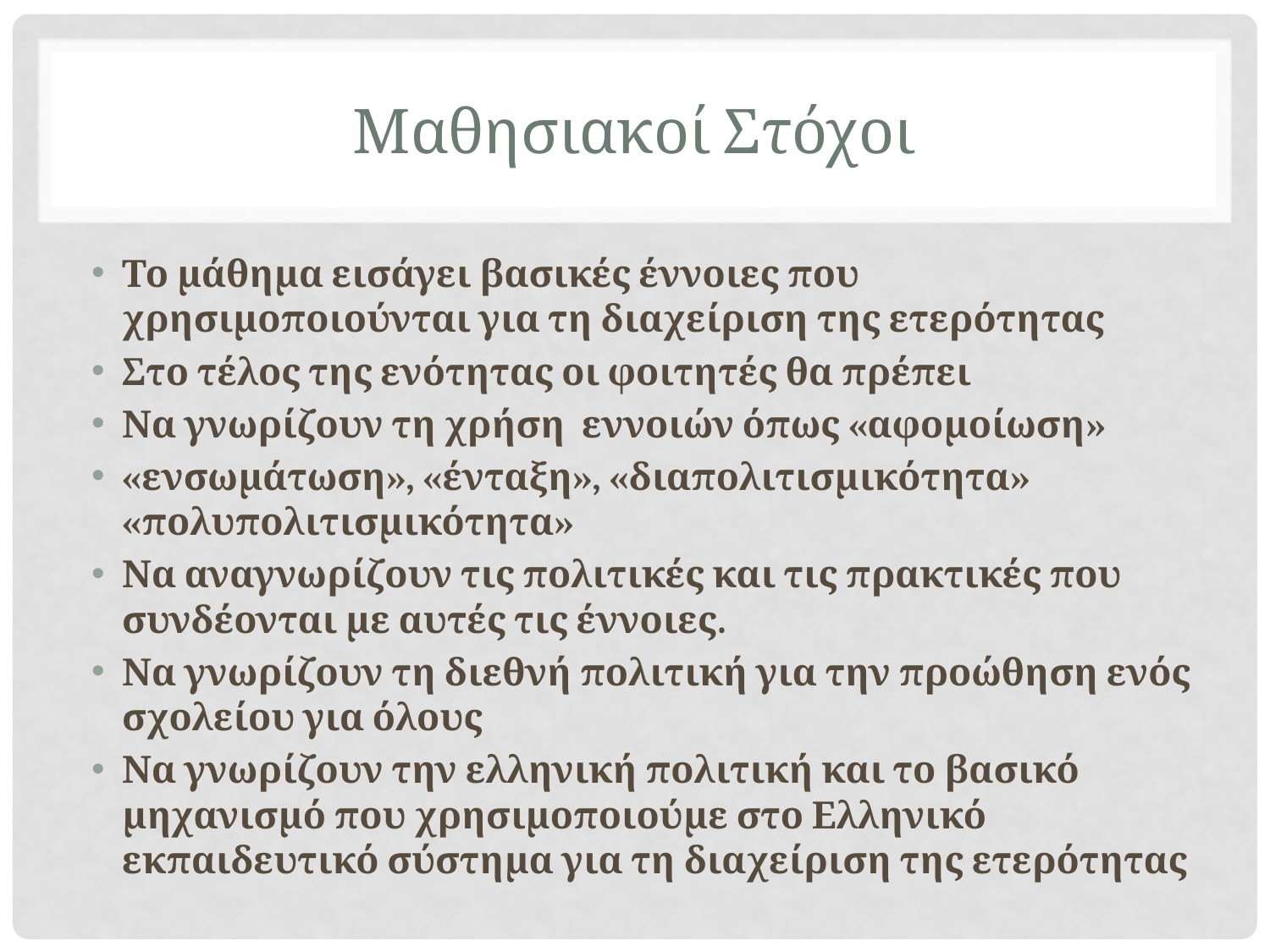

# Μαθησιακοί Στόχοι
Το μάθημα εισάγει βασικές έννοιες που χρησιμοποιούνται για τη διαχείριση της ετερότητας
Στο τέλος της ενότητας οι φοιτητές θα πρέπει
Να γνωρίζουν τη χρήση  εννοιών όπως «αφομοίωση»
«ενσωμάτωση», «ένταξη», «διαπολιτισμικότητα» «πολυπολιτισμικότητα»
Να αναγνωρίζουν τις πολιτικές και τις πρακτικές που συνδέονται με αυτές τις έννοιες.
Να γνωρίζουν τη διεθνή πολιτική για την προώθηση ενός σχολείου για όλους
Να γνωρίζουν την ελληνική πολιτική και το βασικό μηχανισμό που χρησιμοποιούμε στο Ελληνικό εκπαιδευτικό σύστημα για τη διαχείριση της ετερότητας